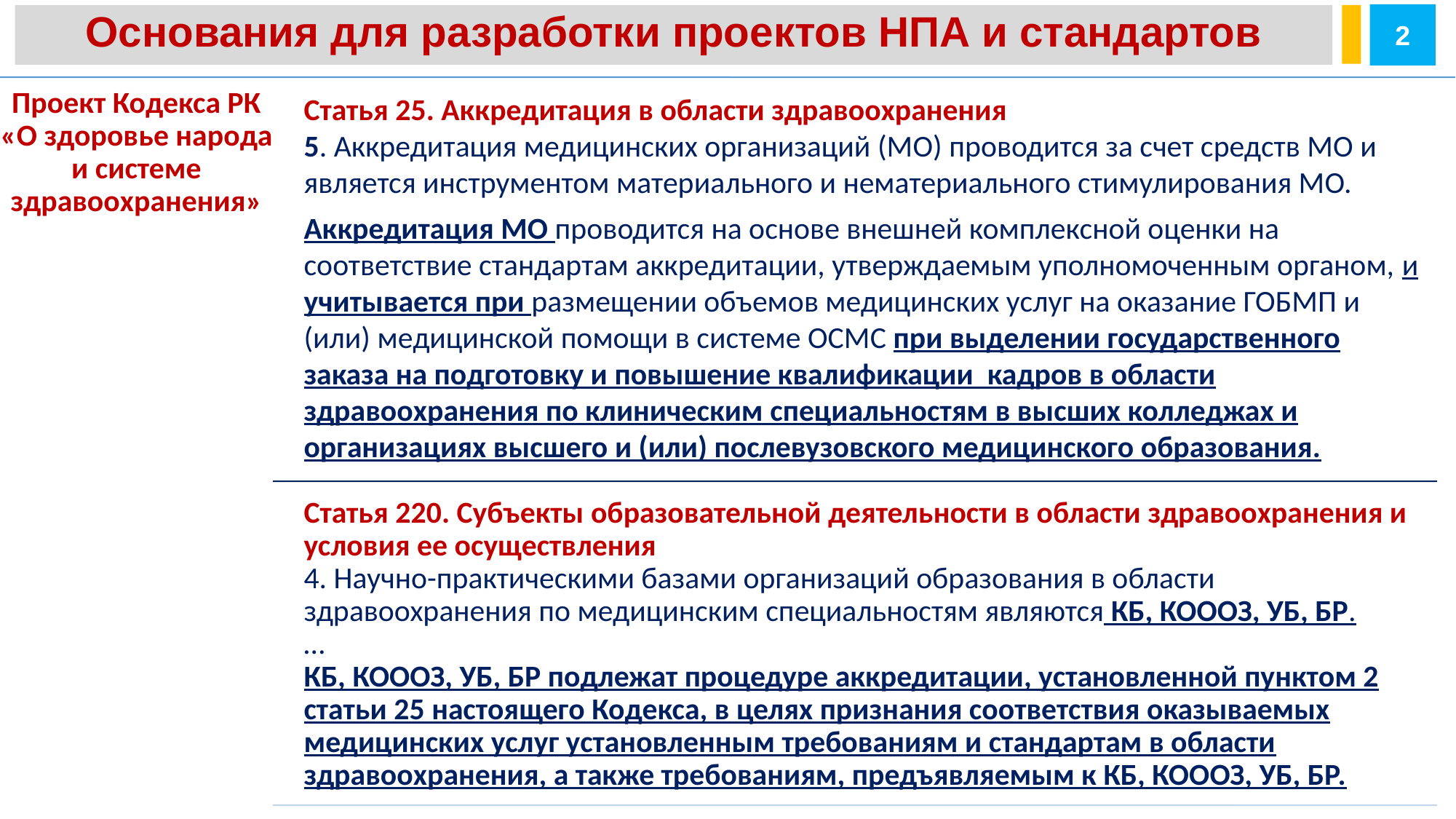

2
Основания для разработки проектов НПА и стандартов

Проект Кодекса РК «О здоровье народа и системе здравоохранения»
Статья 25. Аккредитация в области здравоохранения
5. Аккредитация медицинских организаций (МО) проводится за счет средств МО и является инструментом материального и нематериального стимулирования МО.
Аккредитация МО проводится на основе внешней комплексной оценки на соответствие стандартам аккредитации, утверждаемым уполномоченным органом, и учитывается при размещении объемов медицинских услуг на оказание ГОБМП и (или) медицинской помощи в системе ОСМС при выделении государственного заказа на подготовку и повышение квалификации  кадров в области здравоохранения по клиническим специальностям в высших колледжах и организациях высшего и (или) послевузовского медицинского образования.

Статья 220. Субъекты образовательной деятельности в области здравоохранения и условия ее осуществления
4. Научно-практическими базами организаций образования в области здравоохранения по медицинским специальностям являются КБ, КОООЗ, УБ, БР.
…
КБ, КОООЗ, УБ, БР подлежат процедуре аккредитации, установленной пунктом 2 статьи 25 настоящего Кодекса, в целях признания соответствия оказываемых медицинских услуг установленным требованиям и стандартам в области здравоохранения, а также требованиям, предъявляемым к КБ, КОООЗ, УБ, БР.